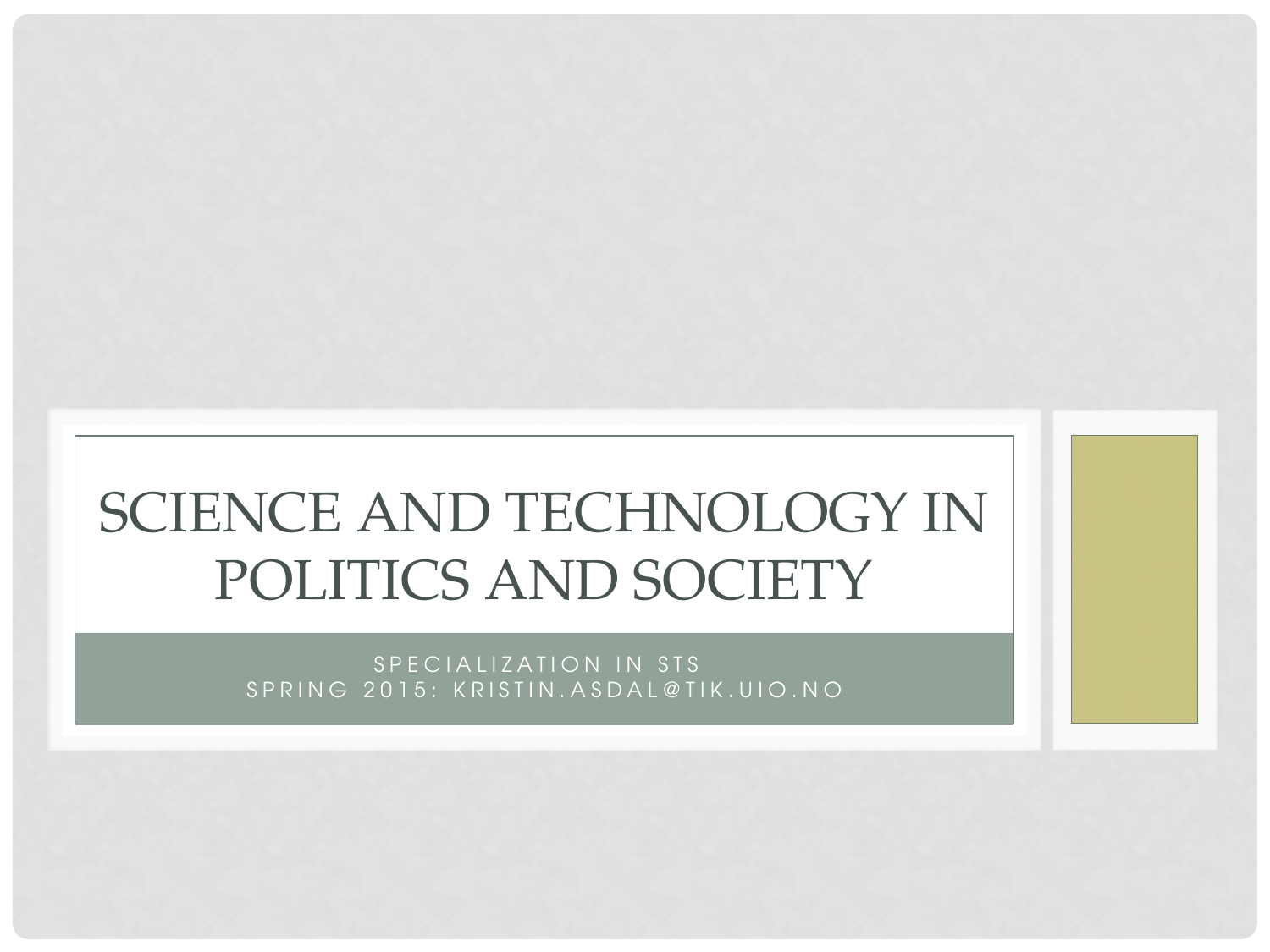

# SCIENCE AND TECHNOLOGY IN POLITICS AND SOCIETY
SpeciALIzATION IN STS
Spring 2015: Kristin.Asdal@tik.uio.No